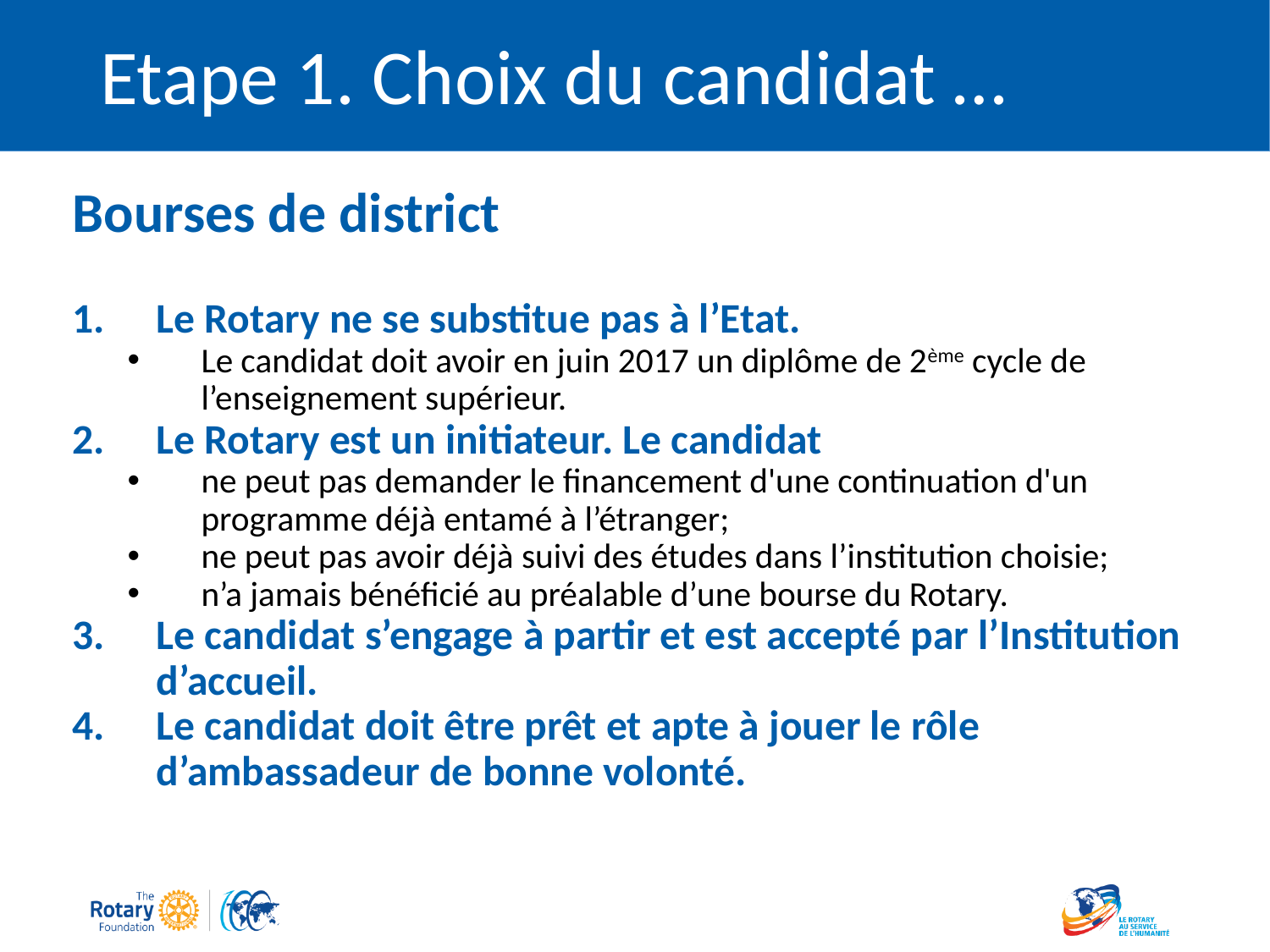

# Etape 1. Choix du candidat …
Bourses de district

Le Rotary ne se substitue pas à l’Etat.
Le candidat doit avoir en juin 2017 un diplôme de 2ème cycle de l’enseignement supérieur.
Le Rotary est un initiateur. Le candidat
ne peut pas demander le financement d'une continuation d'un programme déjà entamé à l’étranger;
ne peut pas avoir déjà suivi des études dans l’institution choisie;
n’a jamais bénéficié au préalable d’une bourse du Rotary.
Le candidat s’engage à partir et est accepté par l’Institution d’accueil.
Le candidat doit être prêt et apte à jouer le rôle d’ambassadeur de bonne volonté.